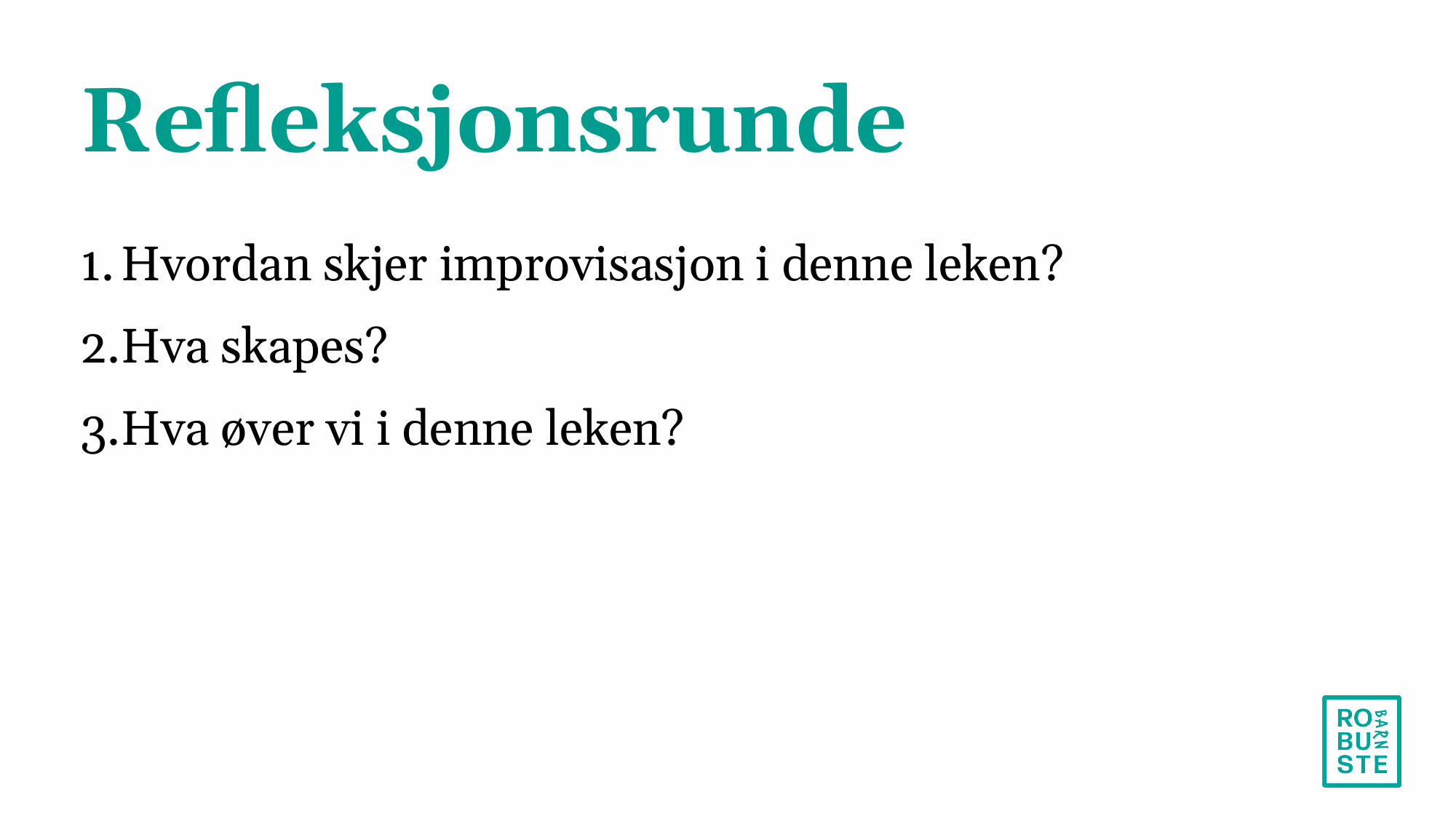

# Refleksjonsrunde
Hvordan skjer improvisasjon i denne leken?
Hva skapes?
Hva øver vi i denne leken?